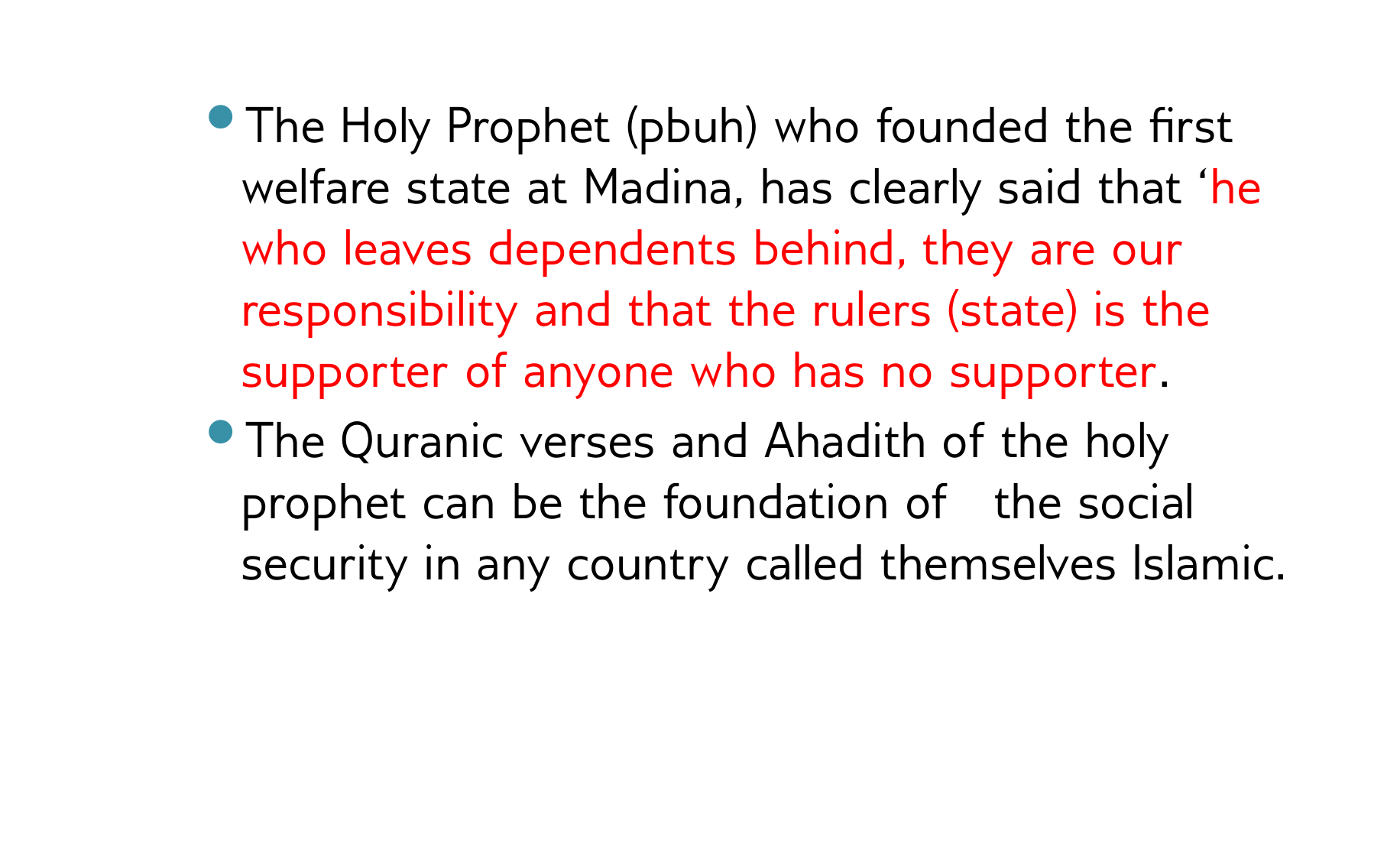

The Holy Prophet (pbuh) who founded the first welfare state at Madina, has clearly said that ‘he who leaves dependents behind, they are our responsibility and that the rulers (state) is the supporter of anyone who has no supporter.
The Quranic verses and Ahadith of the holy prophet can be the foundation of   the social security in any country called themselves Islamic.